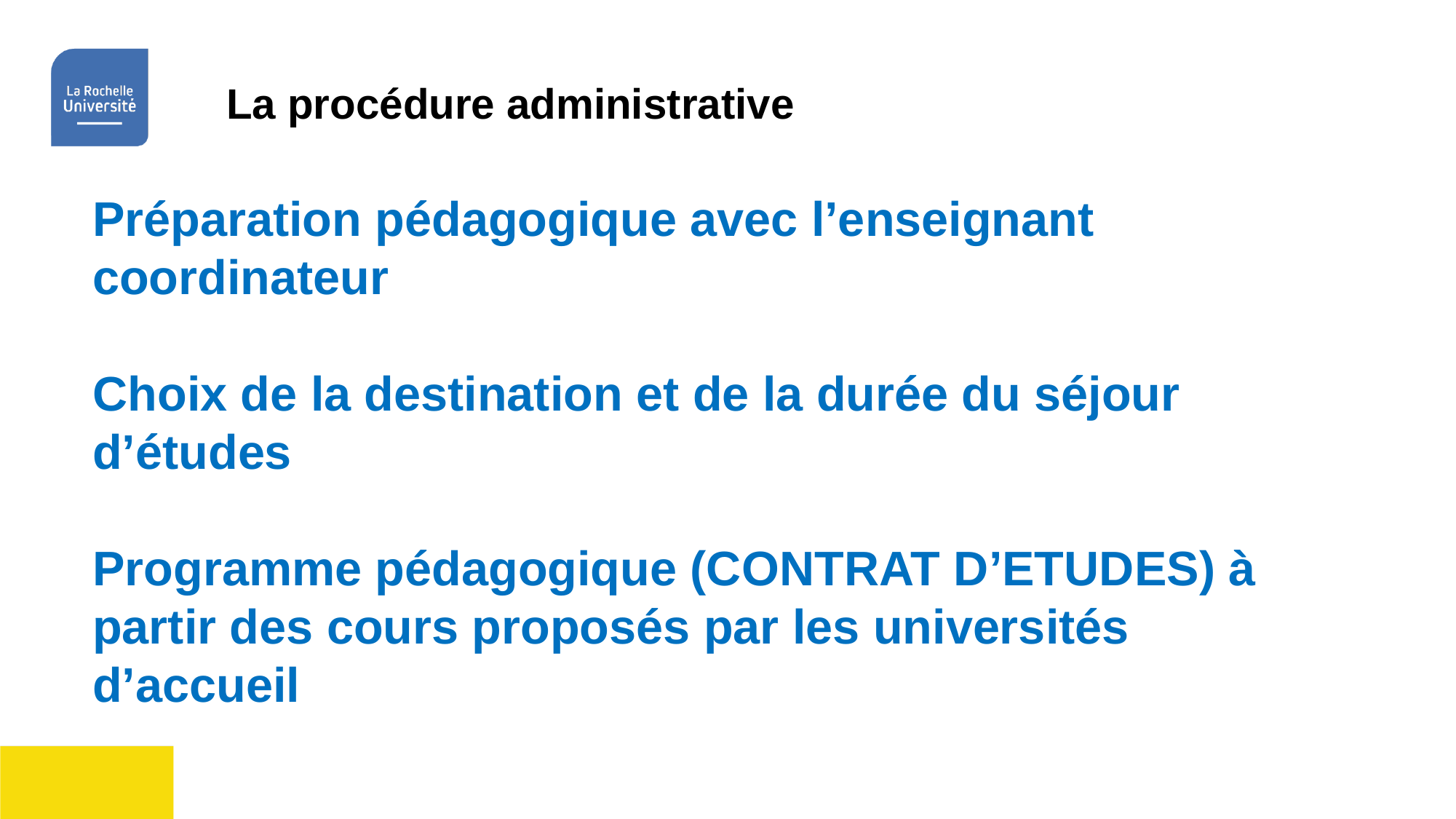

La procédure administrative
Préparation pédagogique avec l’enseignant
coordinateur

Choix de la destination et de la durée du séjour
d’études

Programme pédagogique (CONTRAT D’ETUDES) à
partir des cours proposés par les universités
d’accueil